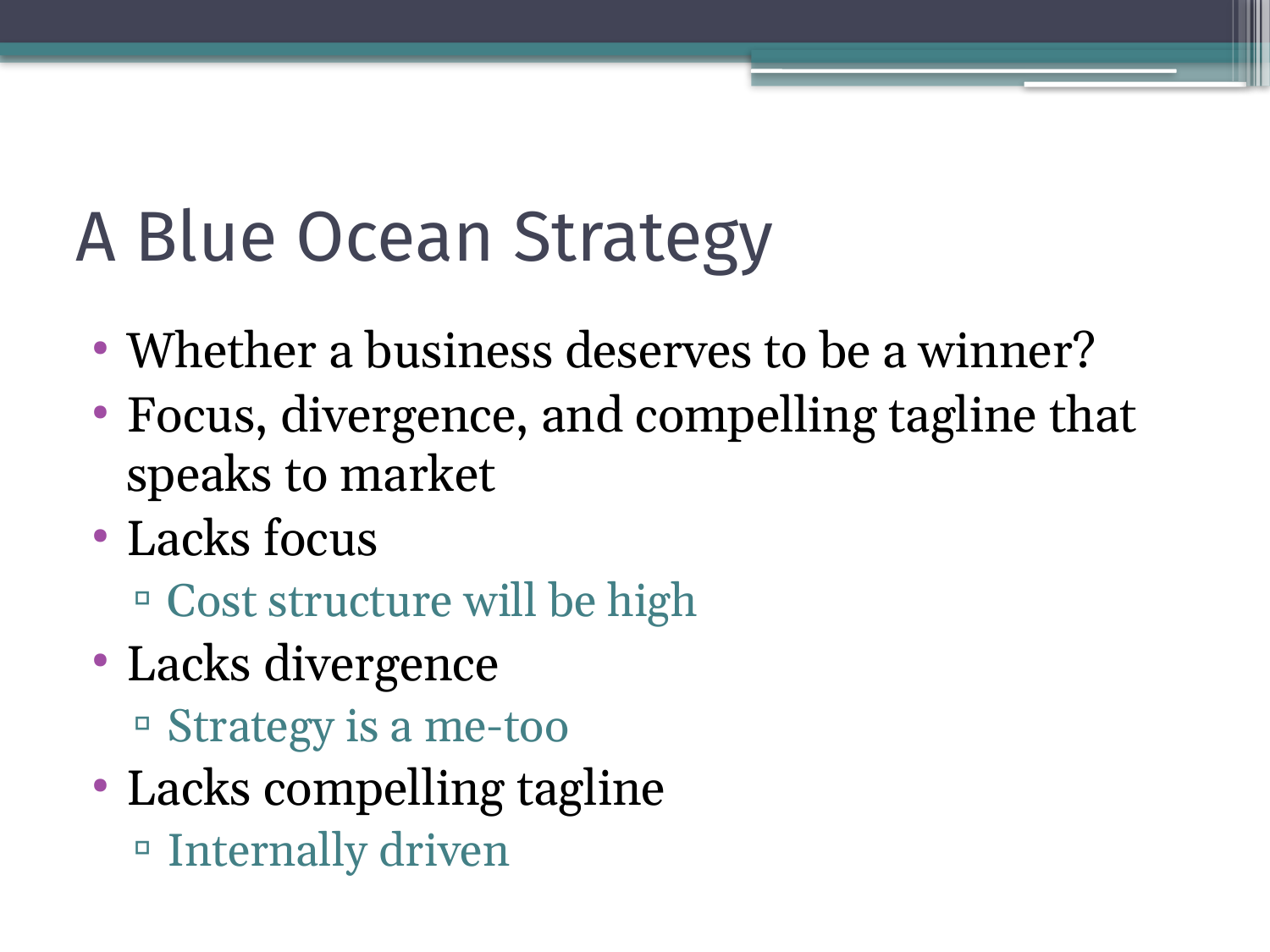

# A Blue Ocean Strategy
Whether a business deserves to be a winner?
Focus, divergence, and compelling tagline that speaks to market
Lacks focus
Cost structure will be high
Lacks divergence
Strategy is a me-too
Lacks compelling tagline
Internally driven